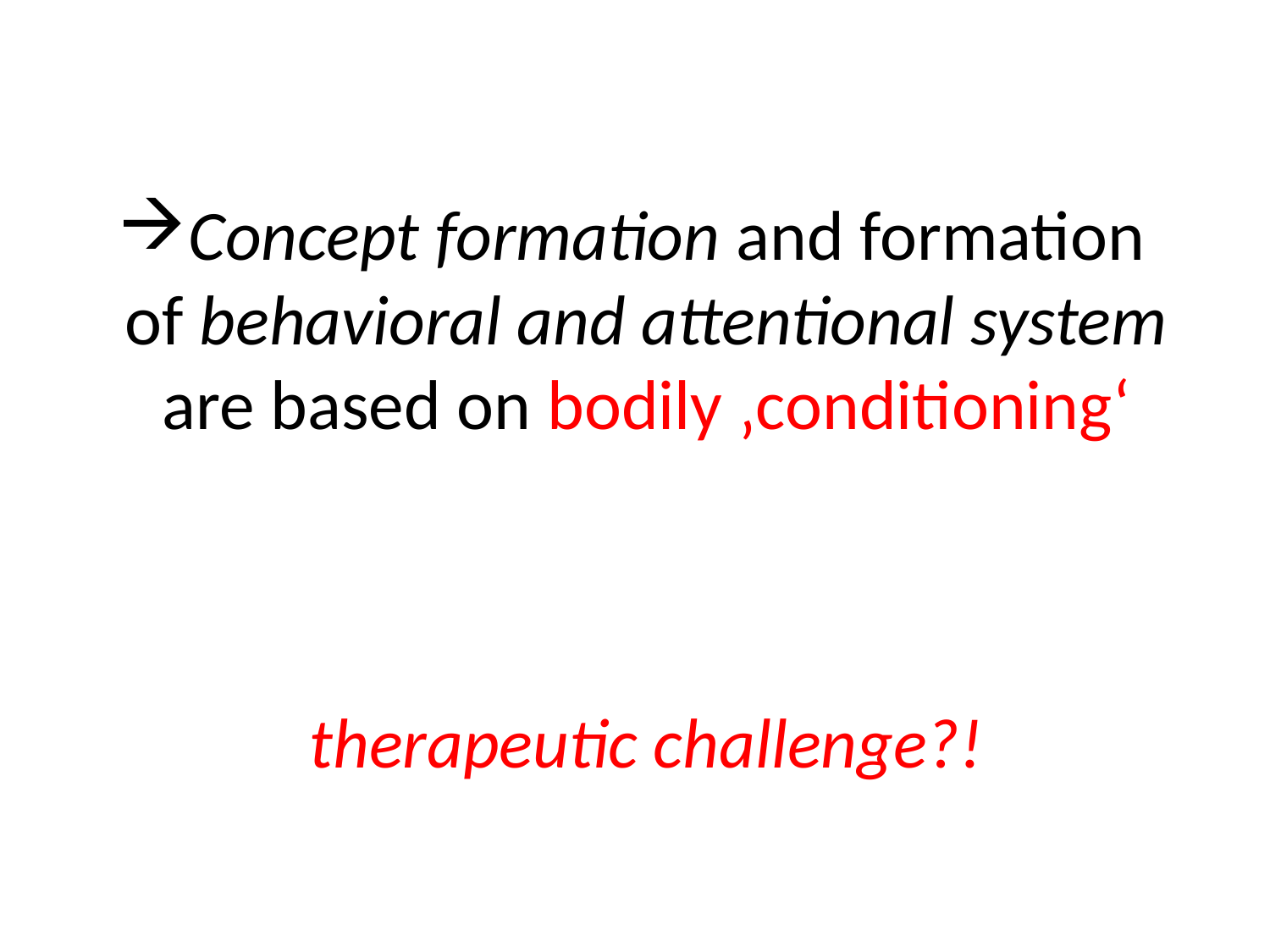

# Concept formation and formation of behavioral and attentional system are based on bodily ‚conditioning‘ therapeutic challenge?!